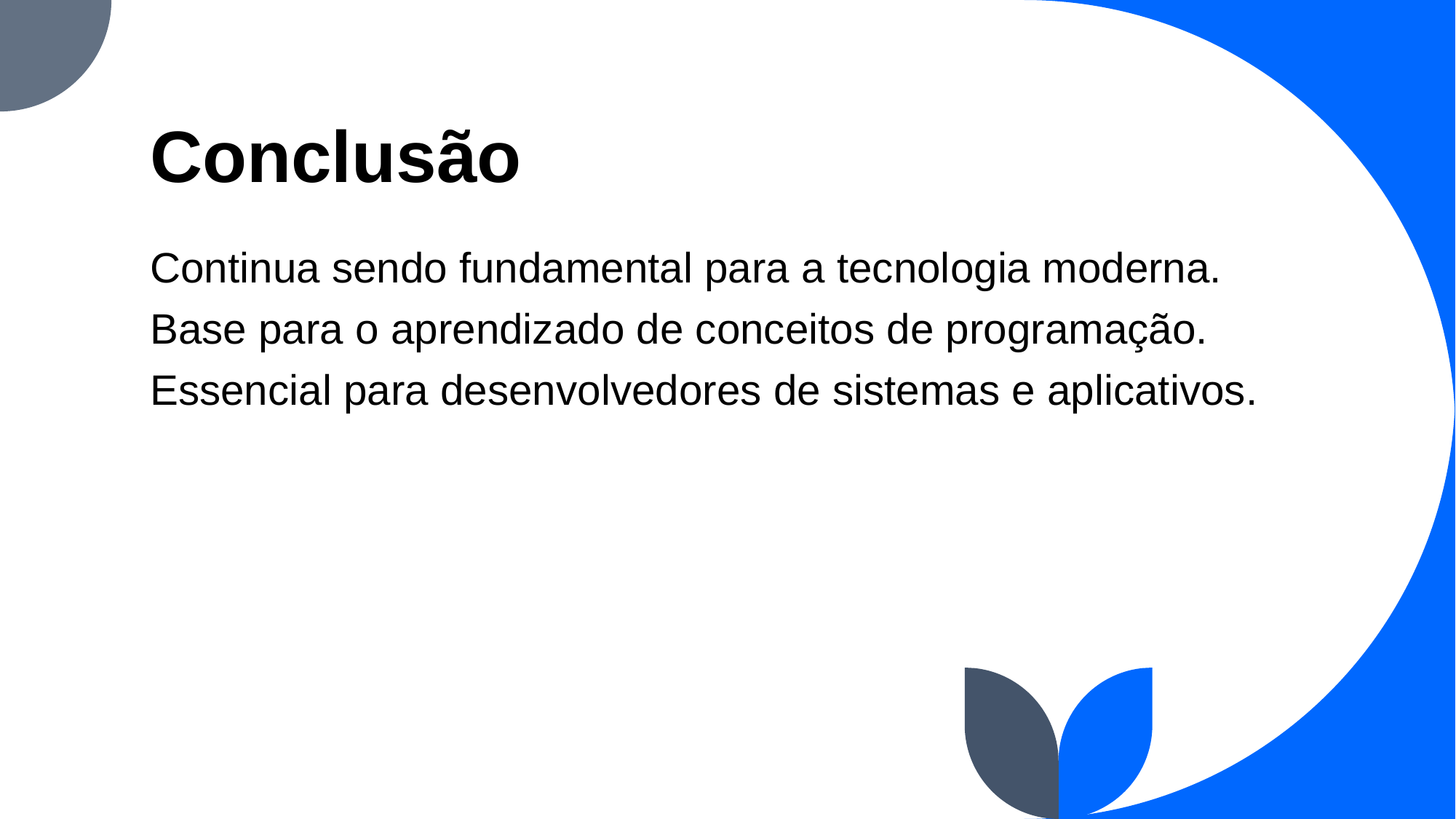

# Conclusão
Continua sendo fundamental para a tecnologia moderna.
Base para o aprendizado de conceitos de programação.
Essencial para desenvolvedores de sistemas e aplicativos.